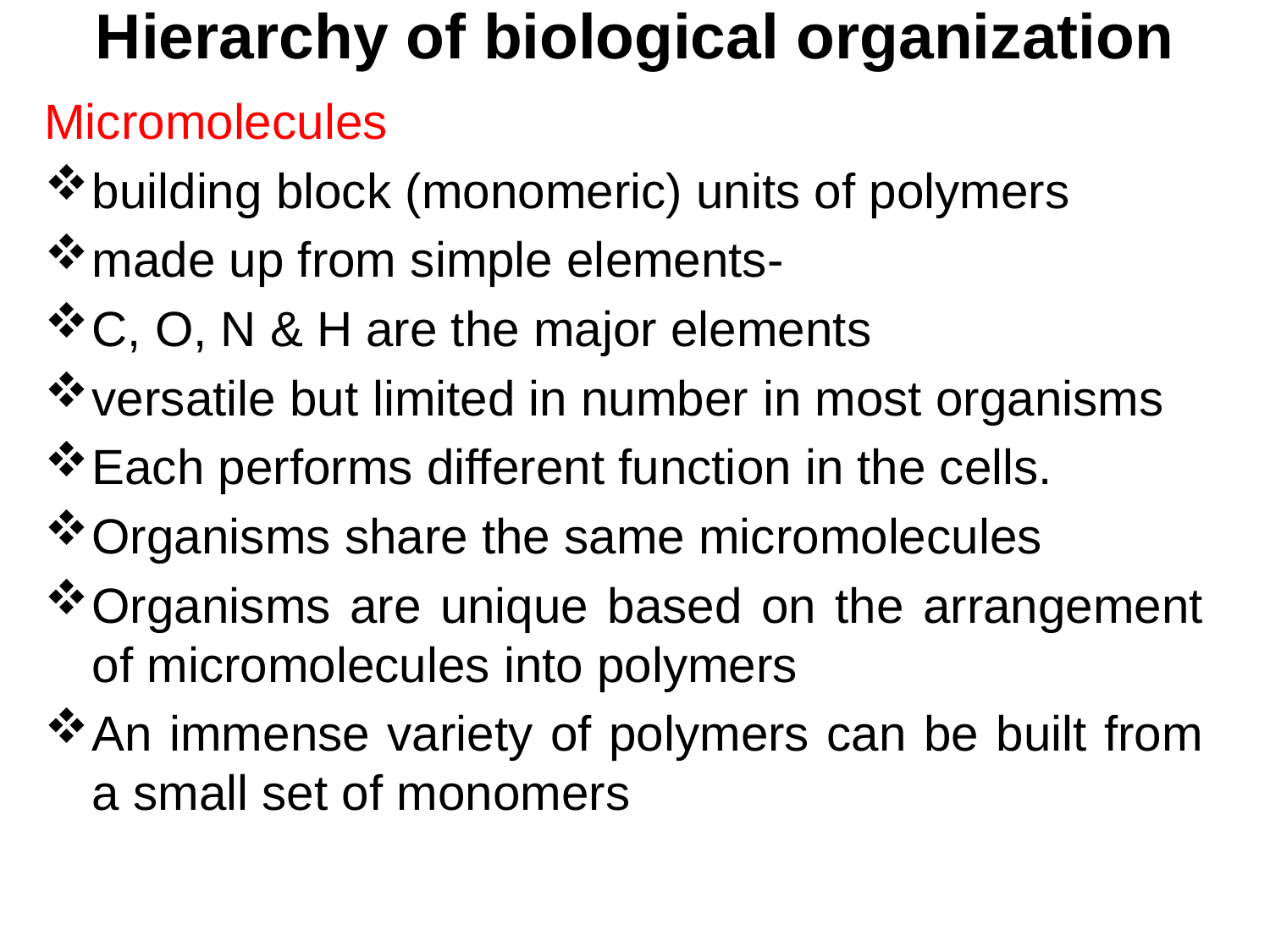

# Hierarchy of biological organization
Micromolecules
building block (monomeric) units of polymers
made up from simple elements-
C, O, N & H are the major elements
versatile but limited in number in most organisms
Each performs different function in the cells.
Organisms share the same micromolecules
Organisms are unique based on the arrangement of micromolecules into polymers
An immense variety of polymers can be built from a small set of monomers